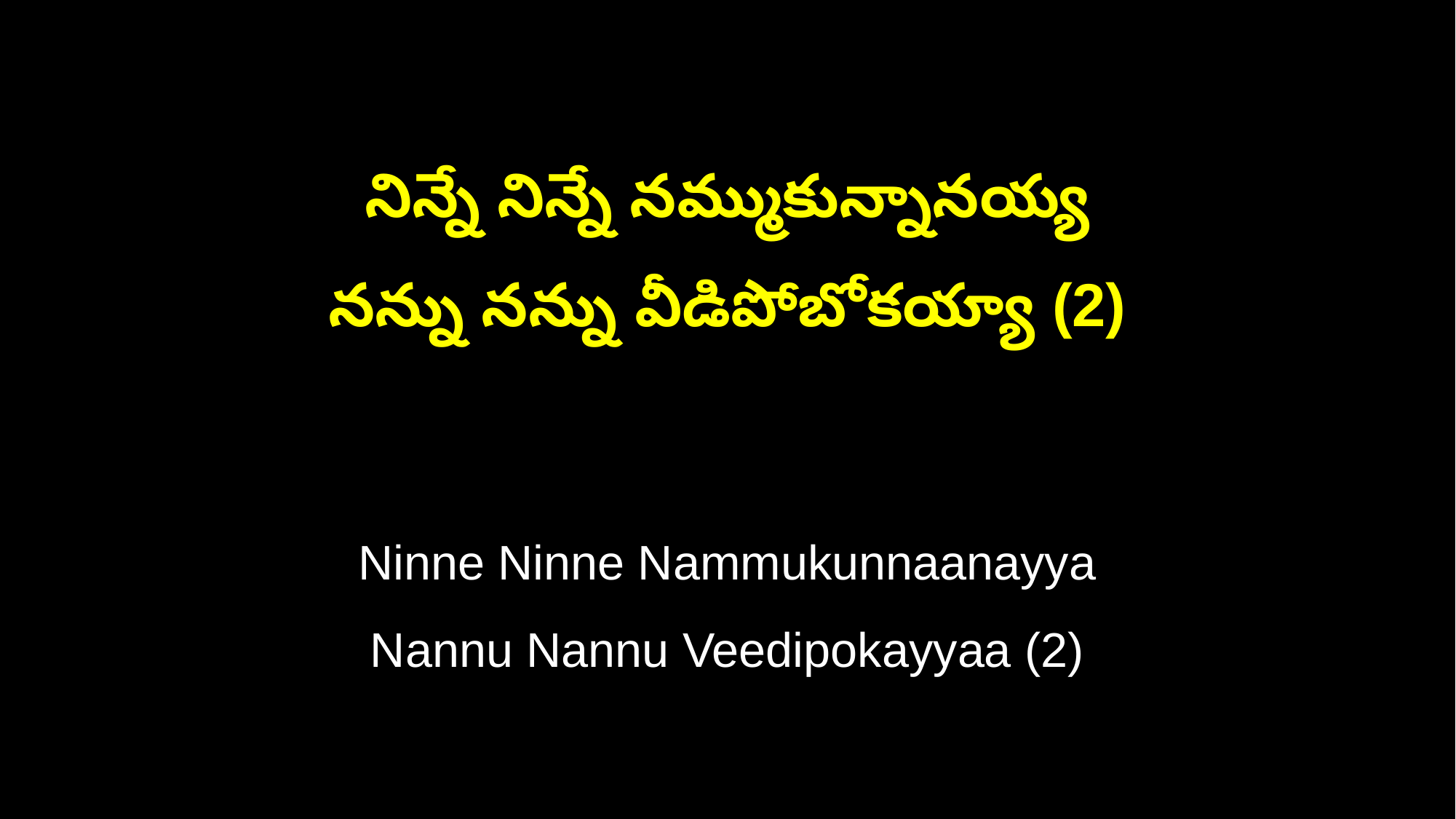

నిన్నే నిన్నే నమ్ముకున్నానయ్య
నన్ను నన్ను వీడిపోబోకయ్యా (2)
Ninne Ninne Nammukunnaanayya
Nannu Nannu Veedipokayyaa (2)